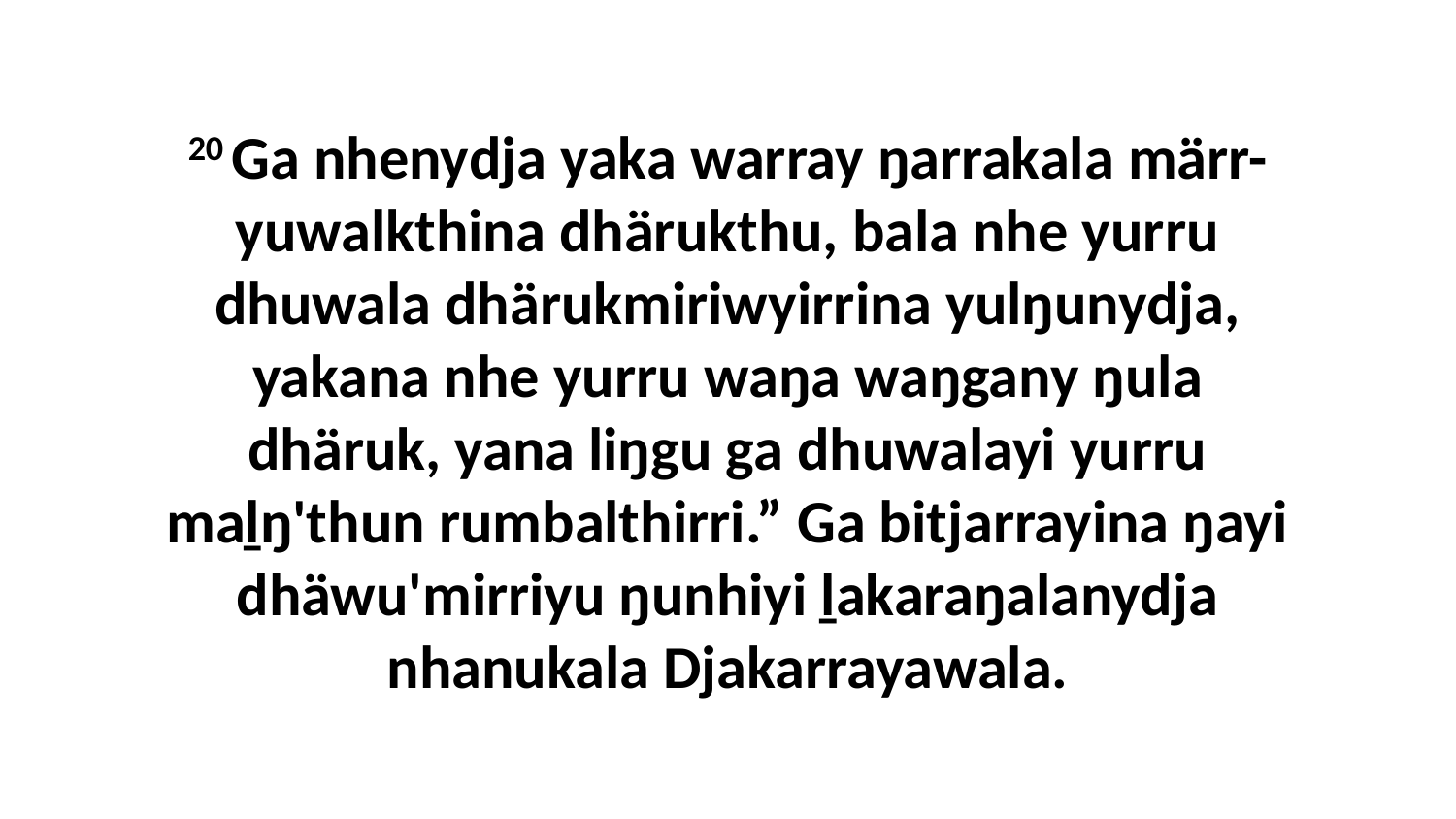

20 Ga nhenydja yaka warray ŋarrakala märr-yuwalkthina dhärukthu, bala nhe yurru dhuwala dhärukmiriwyirrina yulŋunydja, yakana nhe yurru waŋa waŋgany ŋula dhäruk, yana liŋgu ga dhuwalayi yurru maḻŋ'thun rumbalthirri.” Ga bitjarrayina ŋayi dhäwu'mirriyu ŋunhiyi ḻakaraŋalanydja nhanukala Djakarrayawala.